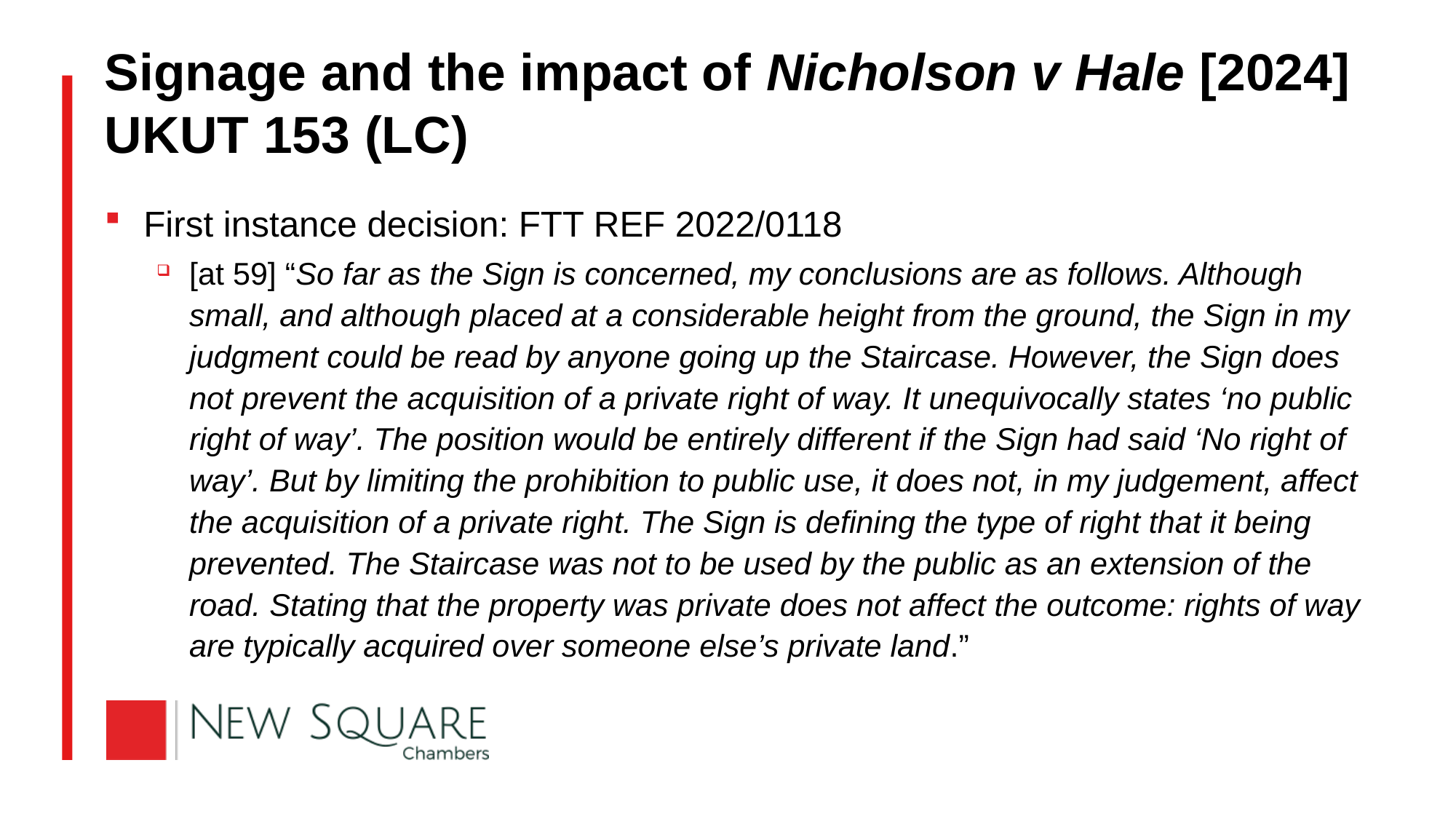

# Signage and the impact of Nicholson v Hale [2024] UKUT 153 (LC)
First instance decision: FTT REF 2022/0118
[at 59] “So far as the Sign is concerned, my conclusions are as follows. Although small, and although placed at a considerable height from the ground, the Sign in my judgment could be read by anyone going up the Staircase. However, the Sign does not prevent the acquisition of a private right of way. It unequivocally states ‘no public right of way’. The position would be entirely different if the Sign had said ‘No right of way’. But by limiting the prohibition to public use, it does not, in my judgement, affect the acquisition of a private right. The Sign is defining the type of right that it being prevented. The Staircase was not to be used by the public as an extension of the road. Stating that the property was private does not affect the outcome: rights of way are typically acquired over someone else’s private land.”